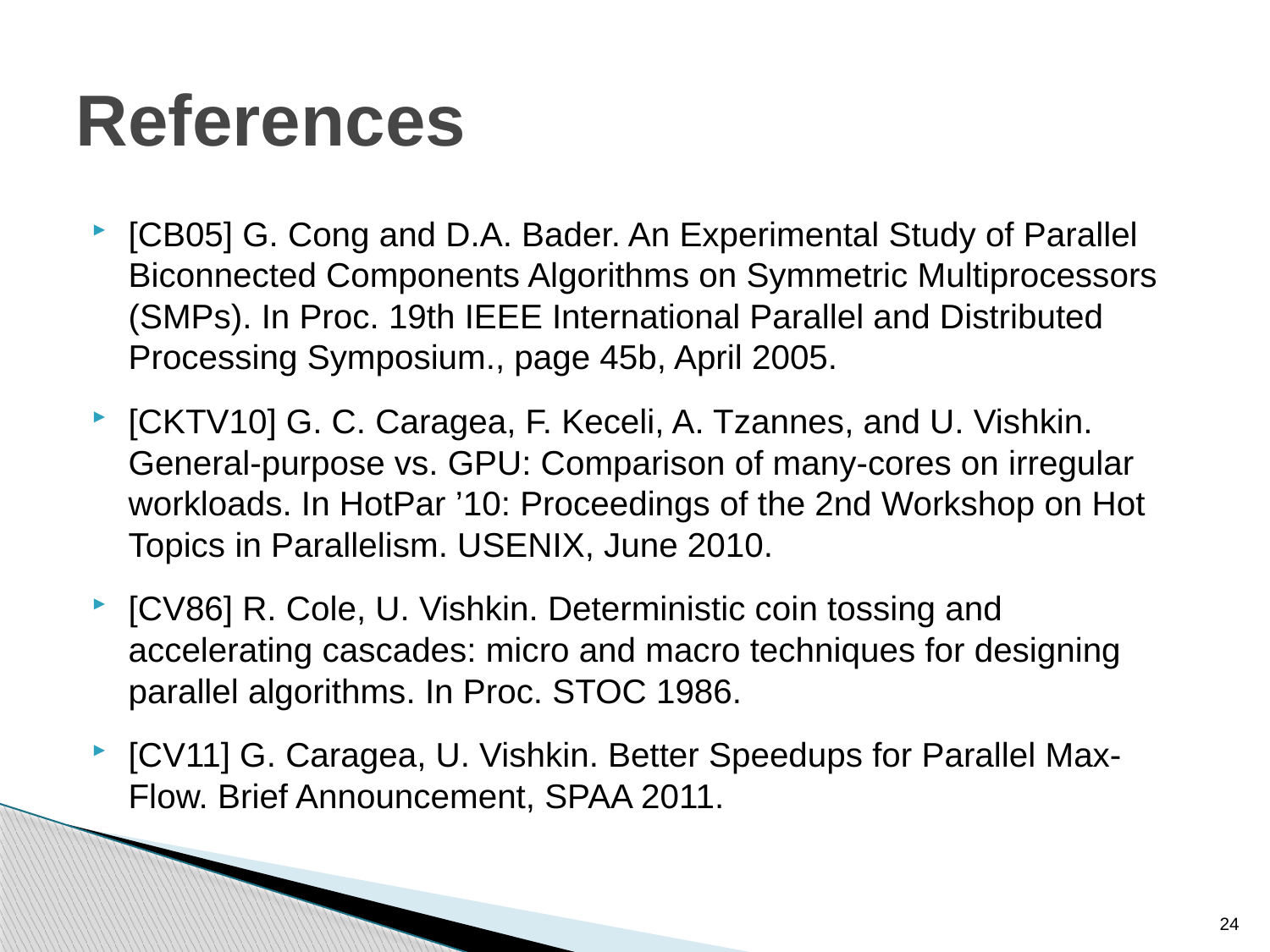

# References
[CB05] G. Cong and D.A. Bader. An Experimental Study of Parallel Biconnected Components Algorithms on Symmetric Multiprocessors (SMPs). In Proc. 19th IEEE International Parallel and Distributed Processing Symposium., page 45b, April 2005.
[CKTV10] G. C. Caragea, F. Keceli, A. Tzannes, and U. Vishkin. General-purpose vs. GPU: Comparison of many-cores on irregular workloads. In HotPar ’10: Proceedings of the 2nd Workshop on Hot Topics in Parallelism. USENIX, June 2010.
[CV86] R. Cole, U. Vishkin. Deterministic coin tossing and accelerating cascades: micro and macro techniques for designing parallel algorithms. In Proc. STOC 1986.
[CV11] G. Caragea, U. Vishkin. Better Speedups for Parallel Max-Flow. Brief Announcement, SPAA 2011.
24